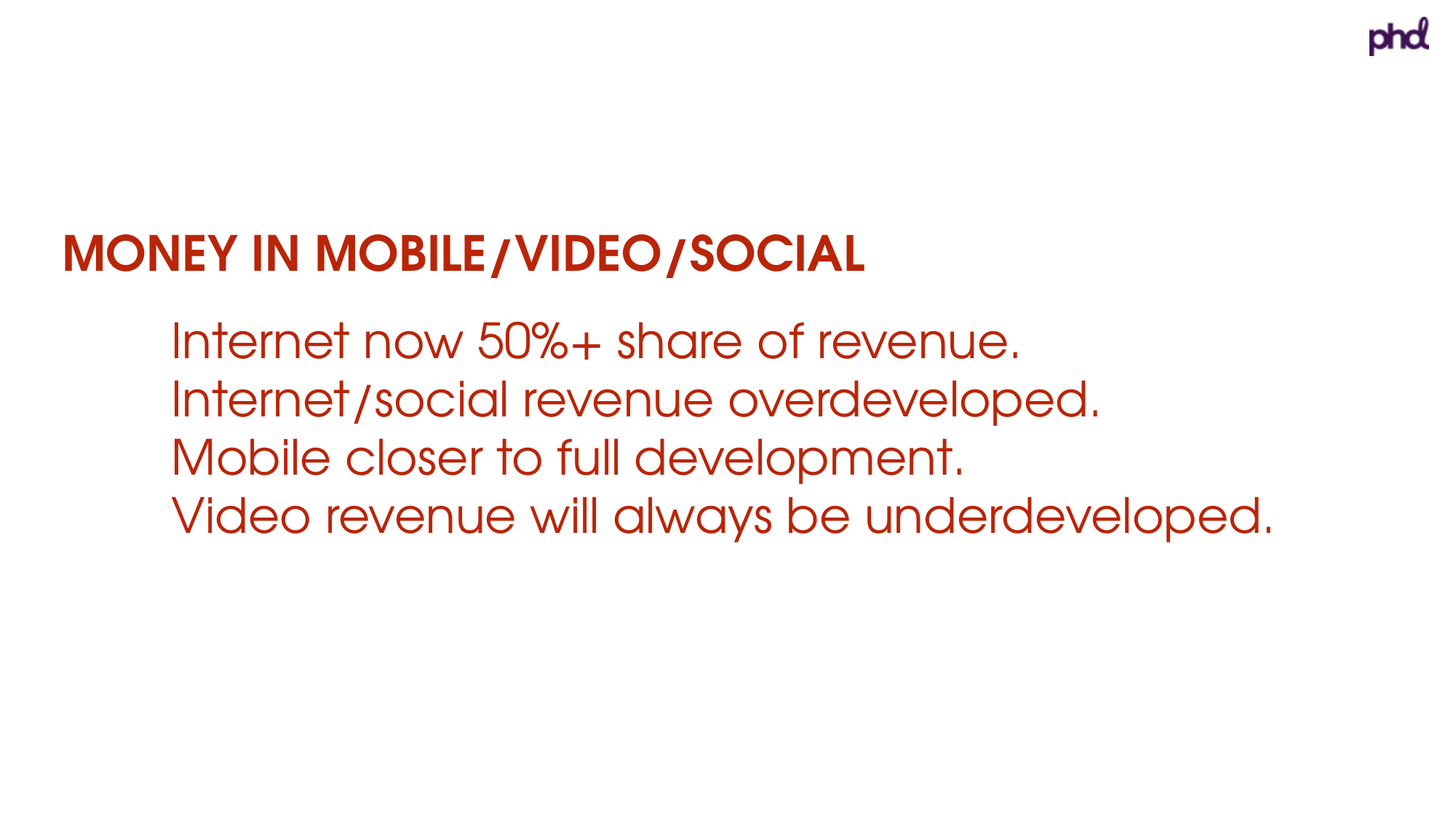

MONEY IN MOBILE/VIDEO/SOCIAL
Internet now 50%+ share of revenue.
Internet/social revenue overdeveloped.
Mobile closer to full development.
Video revenue will always be underdeveloped.